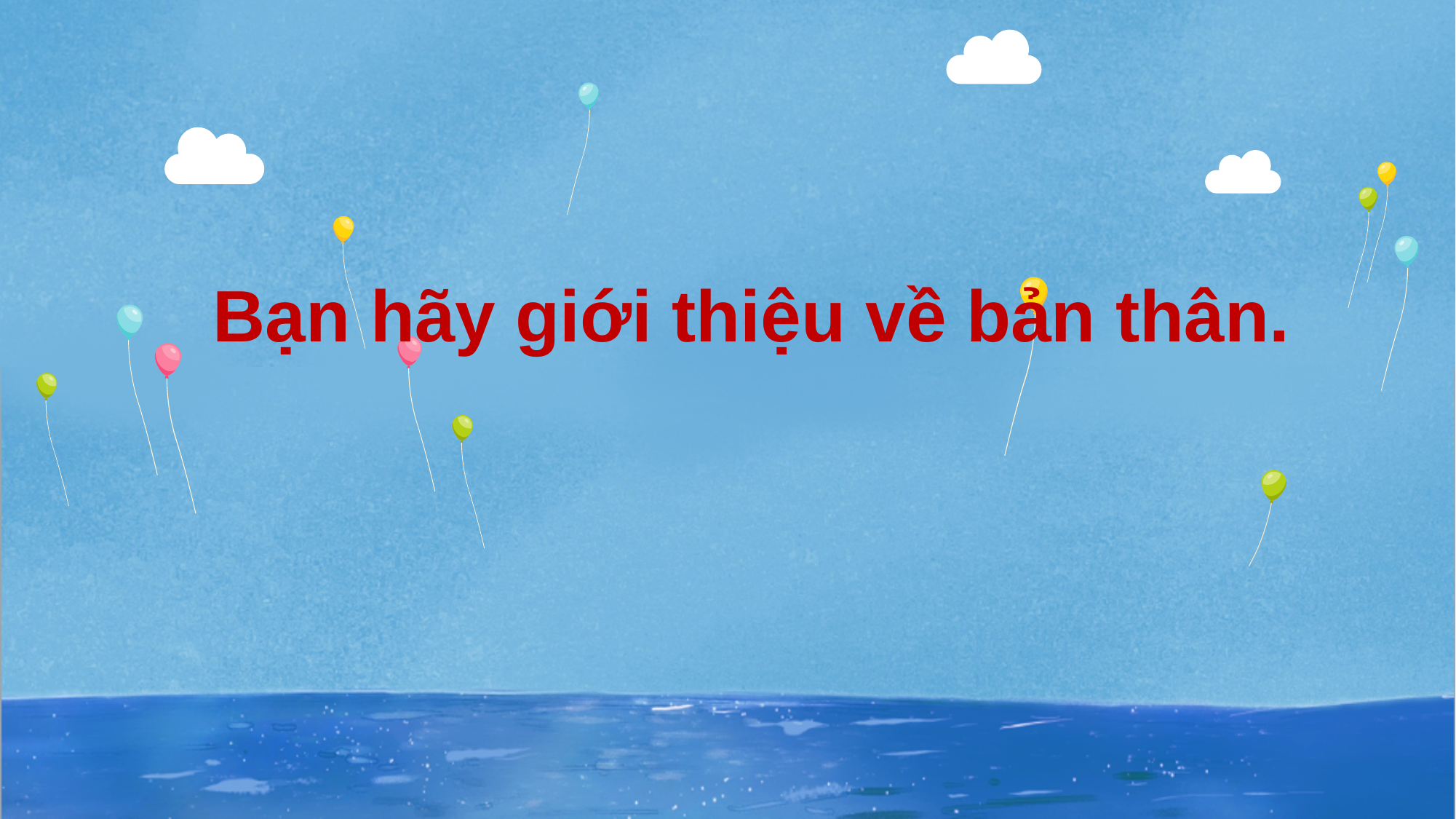

Bạn hãy giới thiệu về bản thân.